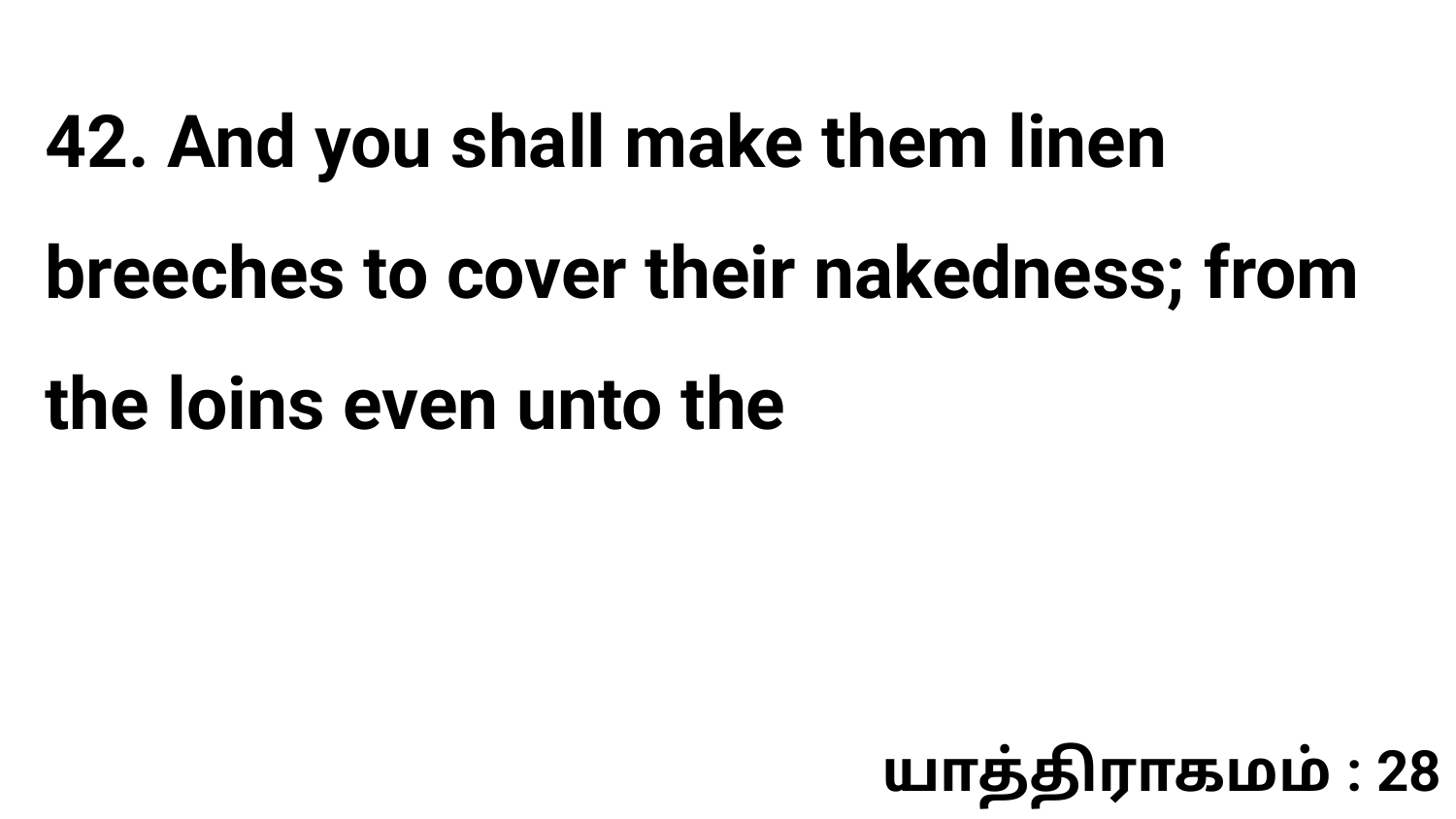

42. And you shall make them linen breeches to cover their nakedness; from the loins even unto the
யாத்திராகமம் : 28